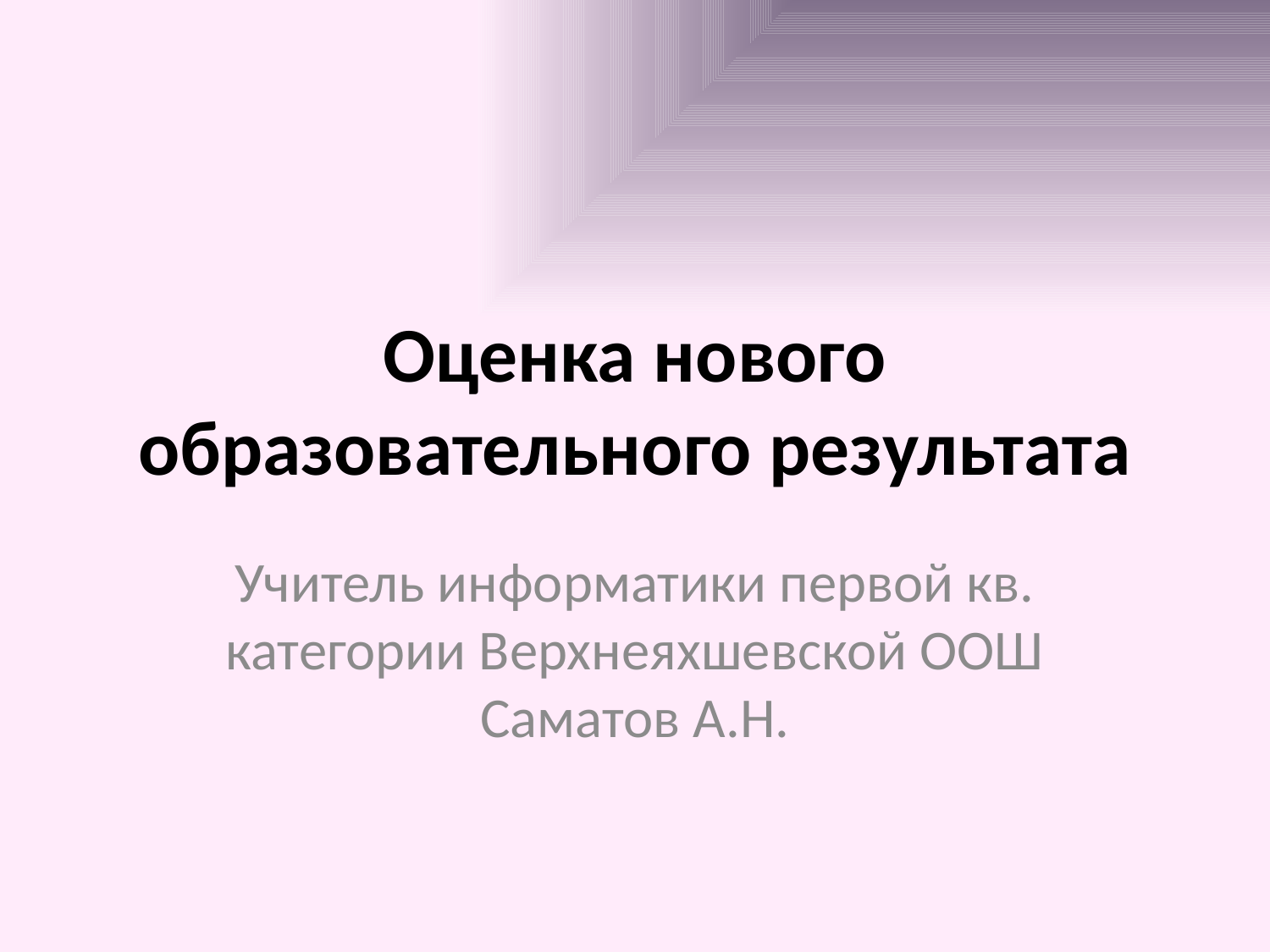

# Оценка нового образовательного результата
Учитель информатики первой кв. категории Верхнеяхшевской ООШ Саматов А.Н.